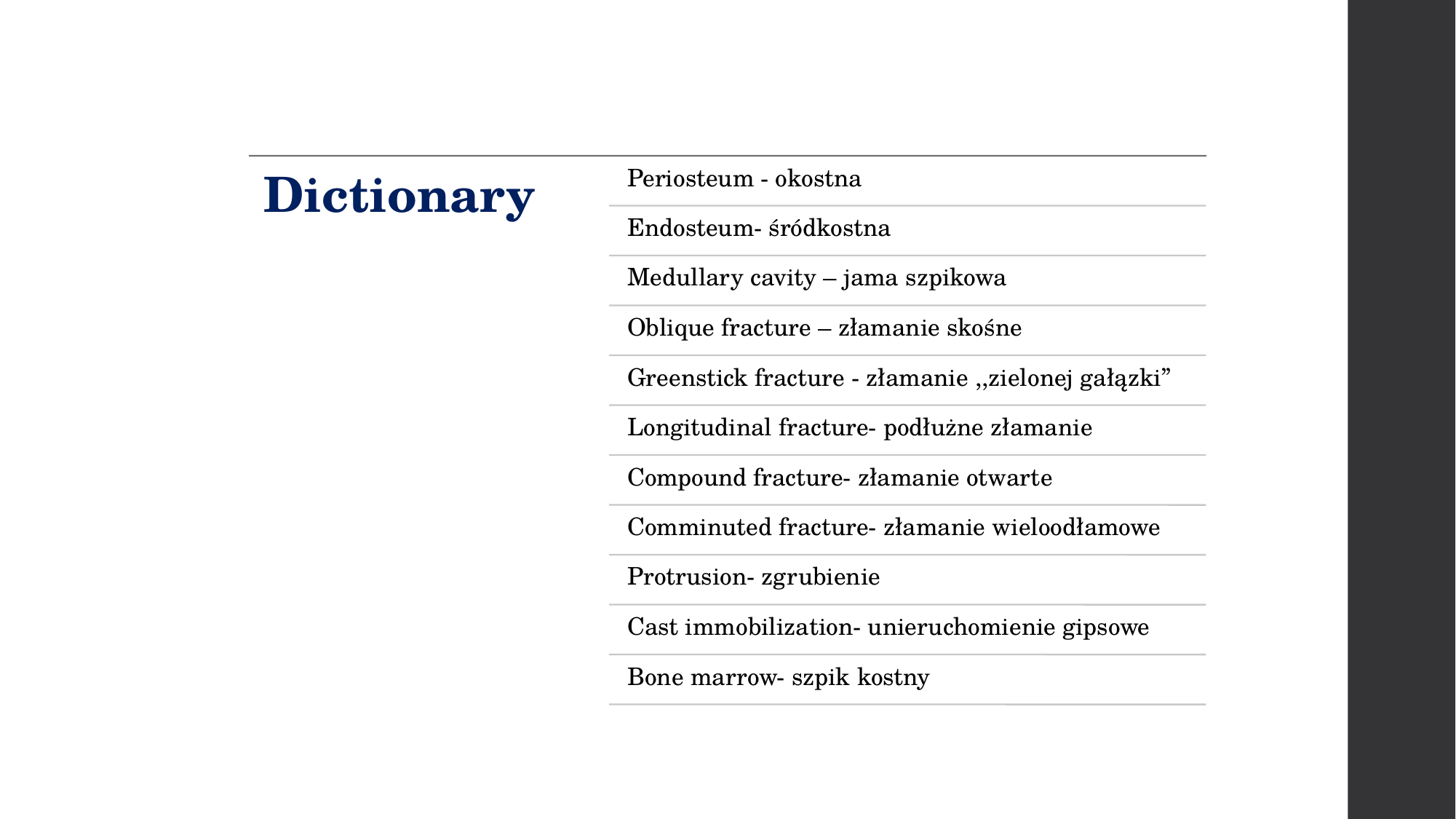

Dictionary
Periosteum - okostna
Endosteum- śródkostna
Medullary cavity – jama szpikowa
Oblique fracture – złamanie skośne
Greenstick fracture - złamanie ,,zielonej gałązki’’
Longitudinal fracture- podłużne złamanie
Compound fracture- złamanie otwarte
Comminuted fracture- złamanie wieloodłamowe
Protrusion- zgrubienie
Cast immobilization- unieruchomienie gipsowe
Bone marrow- szpik kostny